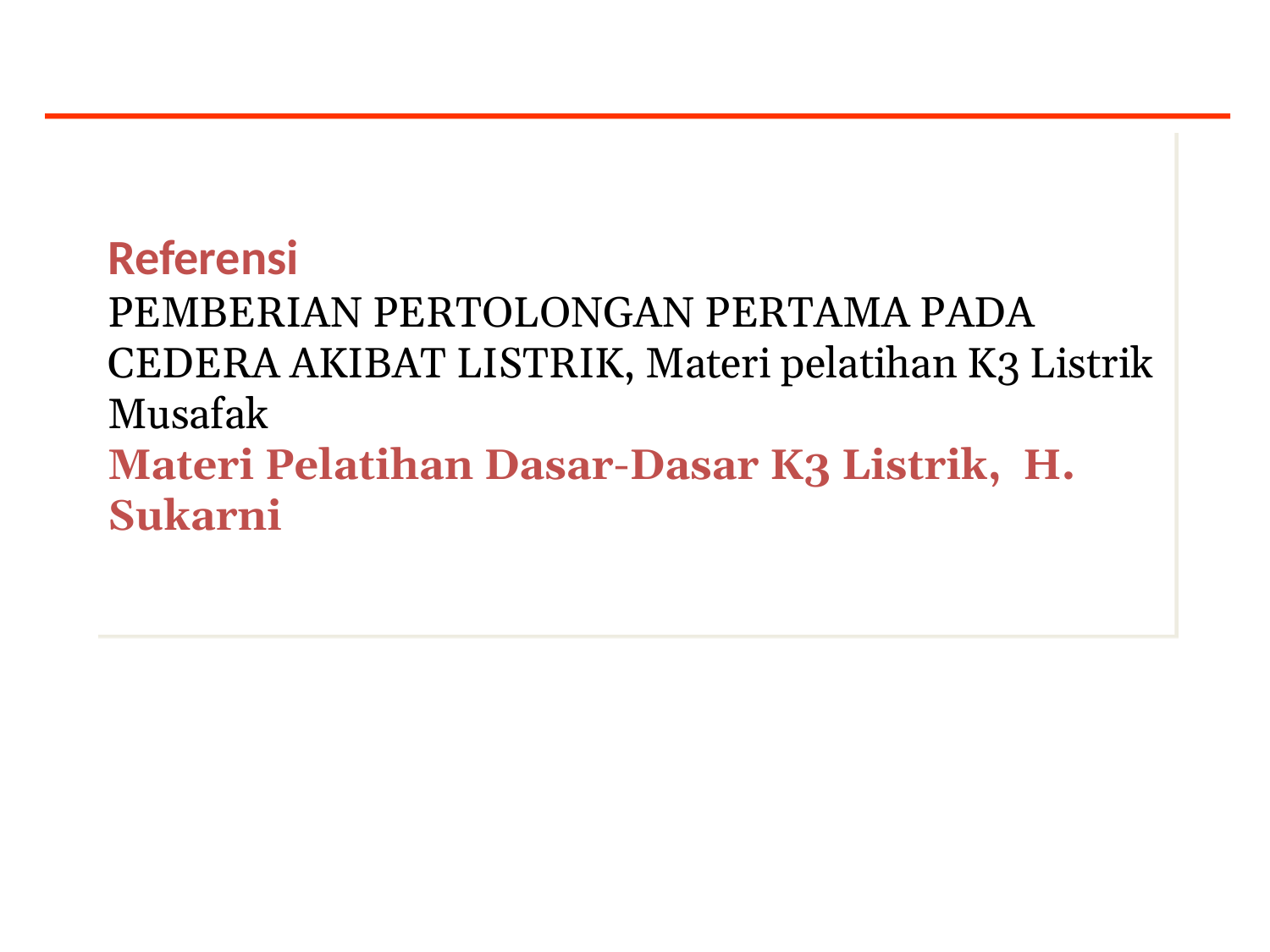

Referensi
PEMBERIAN PERTOLONGAN PERTAMA PADA CEDERA AKIBAT LISTRIK, Materi pelatihan K3 Listrik Musafak
Materi Pelatihan Dasar-Dasar K3 Listrik,  H. Sukarni